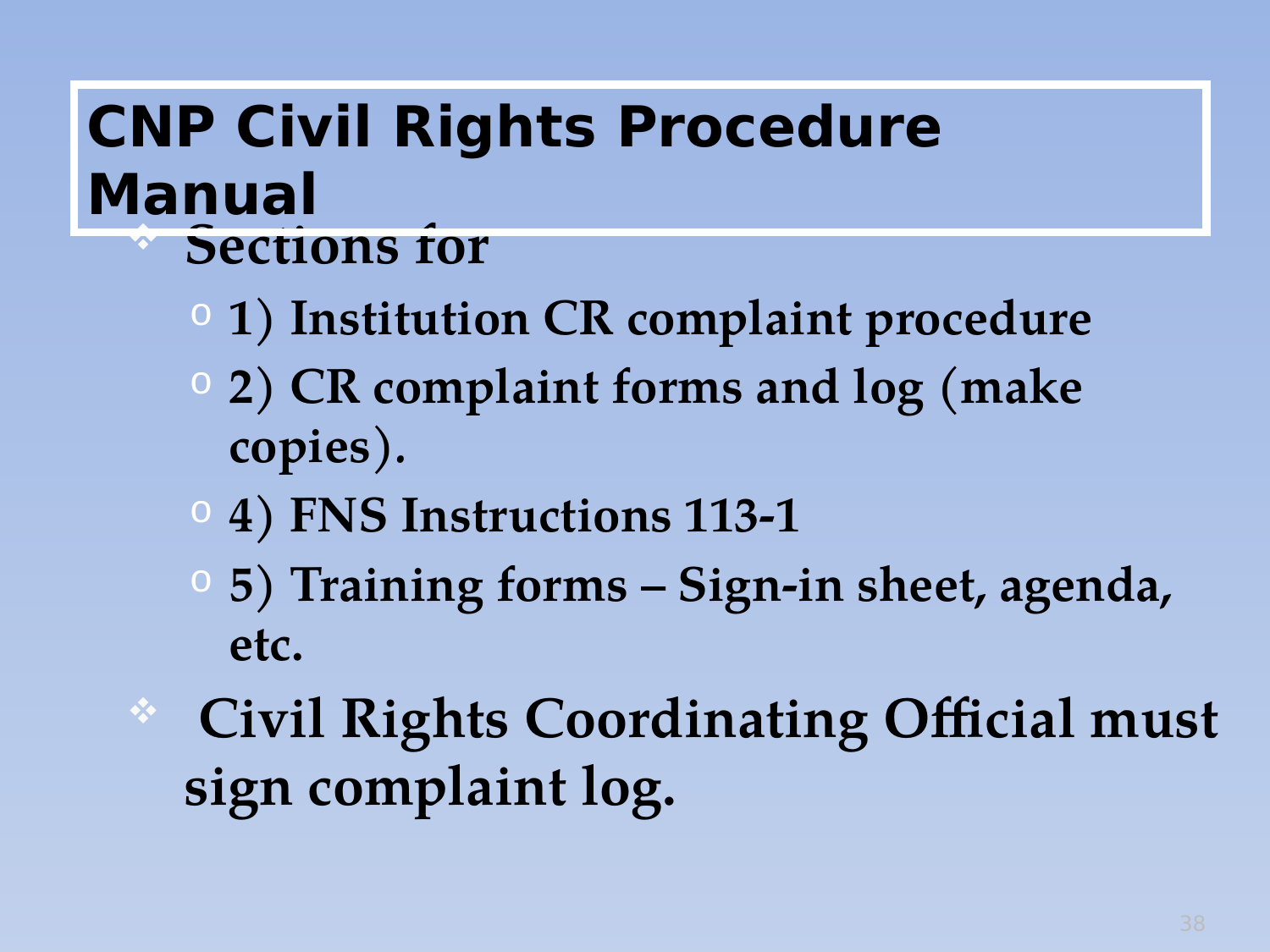

CNP Civil Rights Procedure Manual
Sections for
1) Institution CR complaint procedure
2) CR complaint forms and log (make copies).
4) FNS Instructions 113-1
5) Training forms – Sign-in sheet, agenda, etc.
 Civil Rights Coordinating Official must sign complaint log.
38